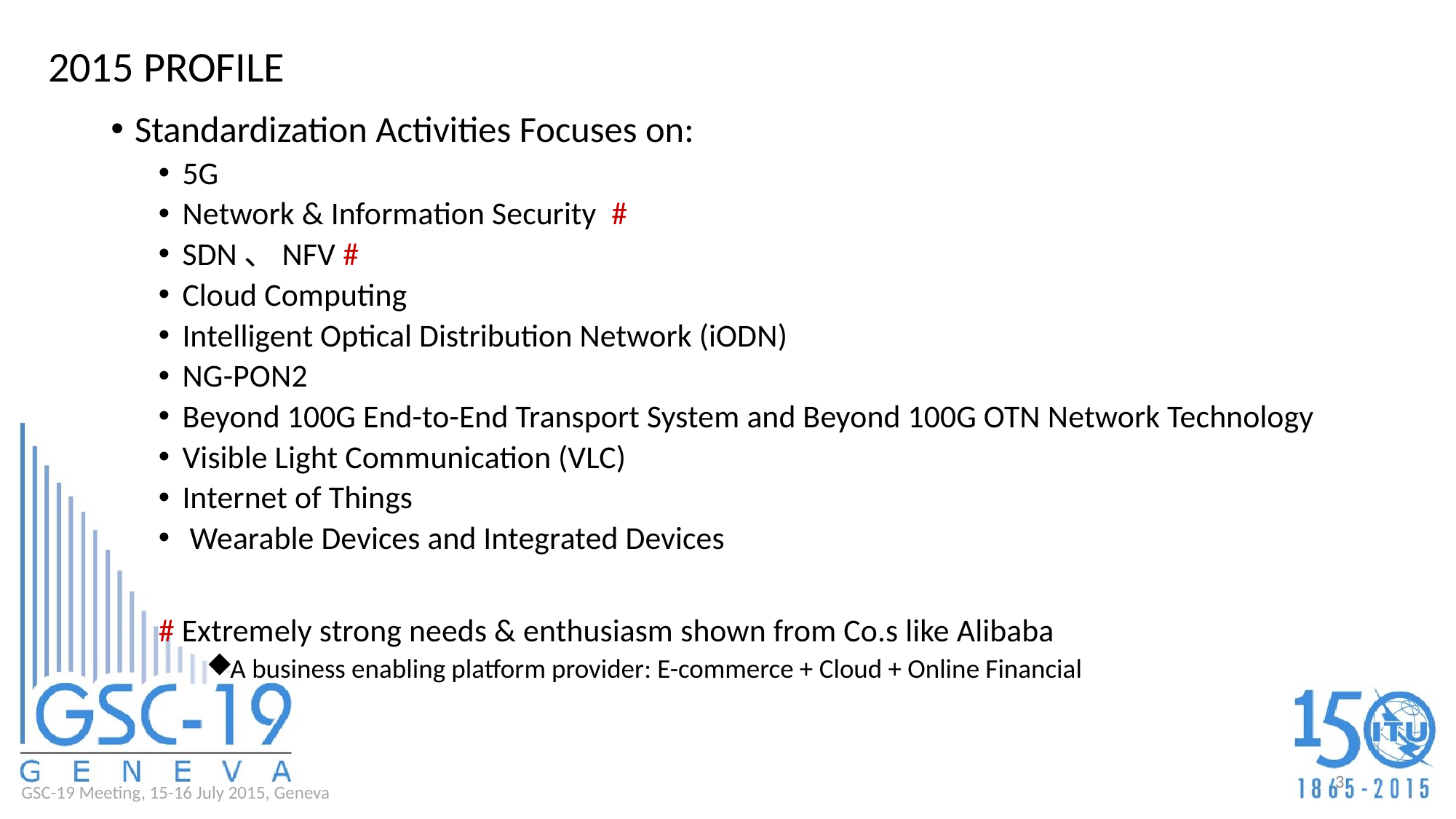

# 2015 Profile
Standardization Activities Focuses on:
5G
Network & Information Security  #
SDN、NFV #
Cloud Computing
Intelligent Optical Distribution Network (iODN)
NG-PON2
Beyond 100G End-to-End Transport System and Beyond 100G OTN Network Technology
Visible Light Communication (VLC)
Internet of Things
 Wearable Devices and Integrated Devices

# Extremely strong needs & enthusiasm shown from Co.s like Alibaba
A business enabling platform provider: E-commerce + Cloud + Online Financial

3